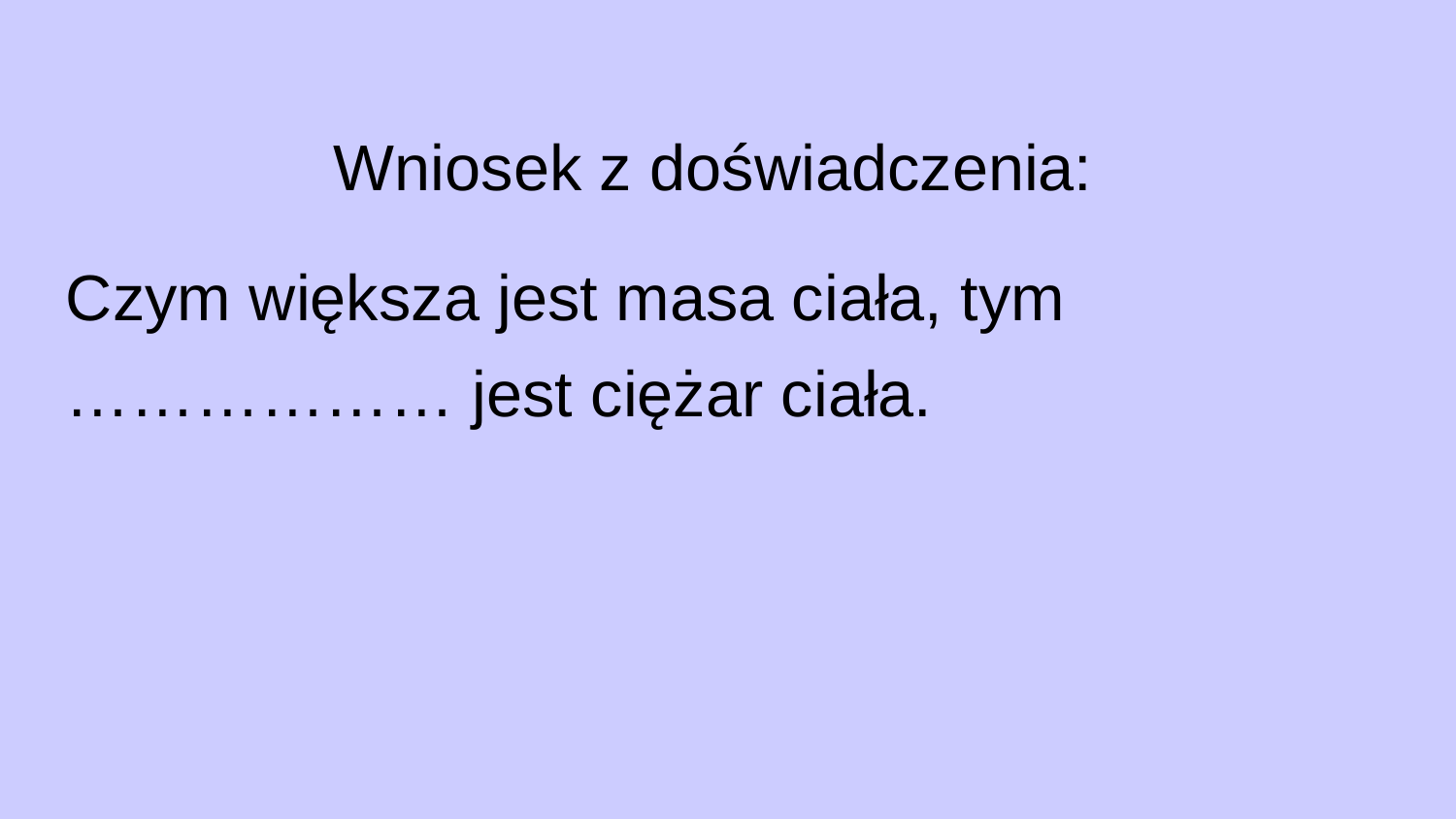

Wniosek z doświadczenia:
Czym większa jest masa ciała, tym ……………… jest ciężar ciała.